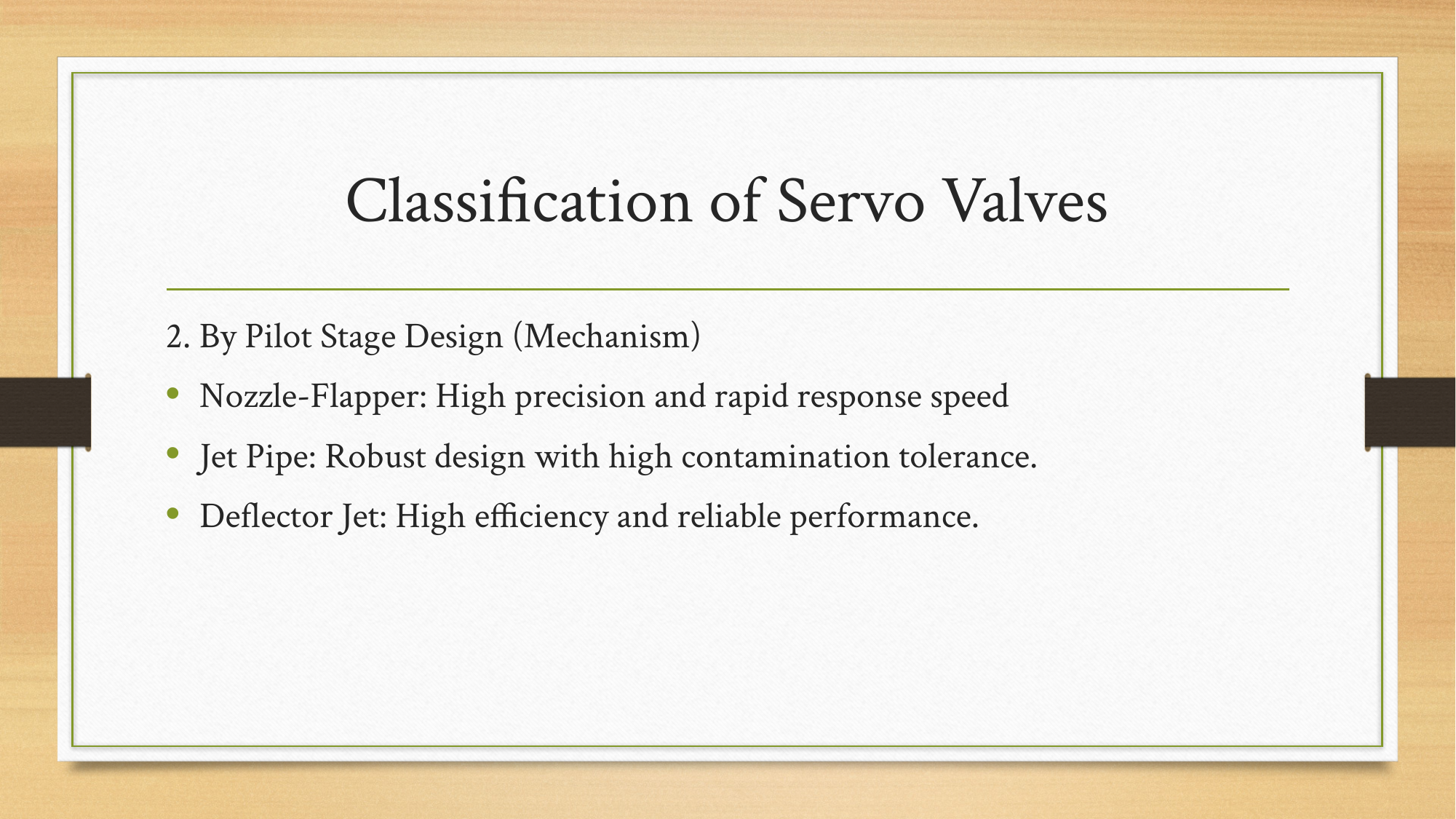

# Classification of Servo Valves
2. By Pilot Stage Design (Mechanism)
Nozzle-Flapper: High precision and rapid response speed
Jet Pipe: Robust design with high contamination tolerance.
Deflector Jet: High efficiency and reliable performance.